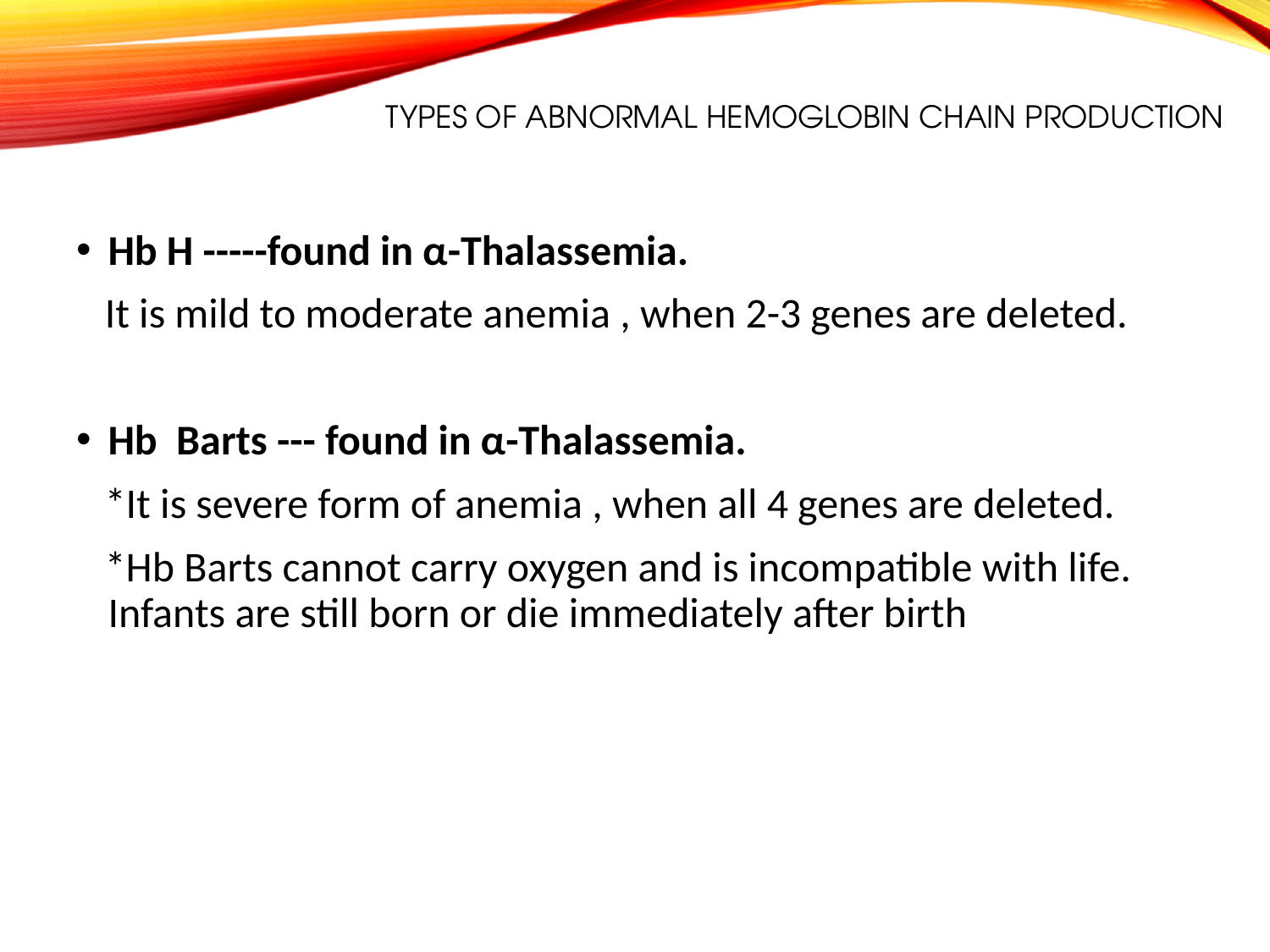

# Types of Abnormal Hemoglobin Chain Production
Hb H -----found in α-Thalassemia.
   It is mild to moderate anemia , when 2-3 genes are deleted.

Hb  Barts --- found in α-Thalassemia.
   *It is severe form of anemia , when all 4 genes are deleted.
   *Hb Barts cannot carry oxygen and is incompatible with life. Infants are still born or die immediately after birth